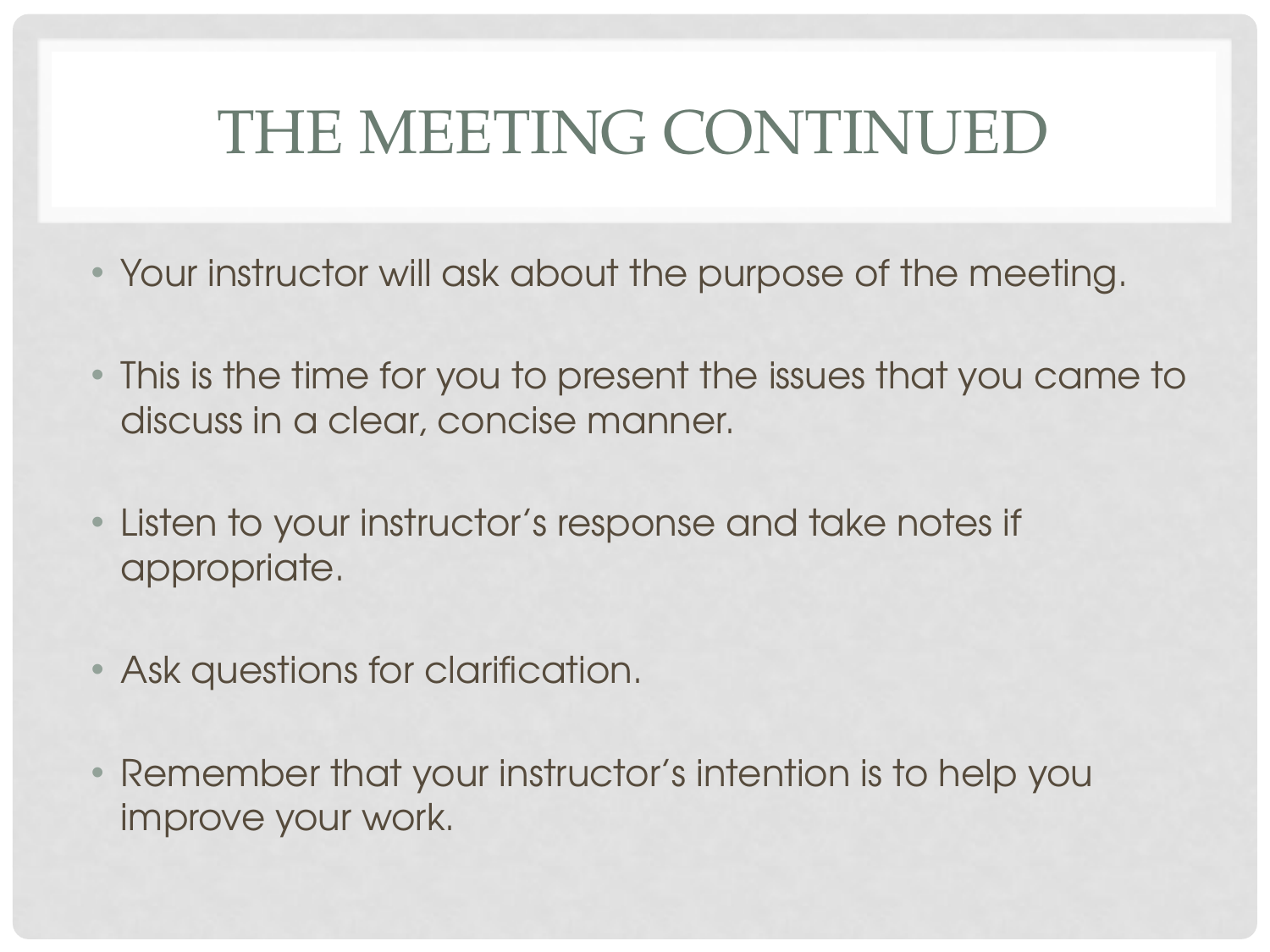

# The meeting continued
Your instructor will ask about the purpose of the meeting.

This is the time for you to present the issues that you came to discuss in a clear, concise manner.

Listen to your instructor’s response and take notes if appropriate.

Ask questions for clarification.

Remember that your instructor’s intention is to help you improve your work.